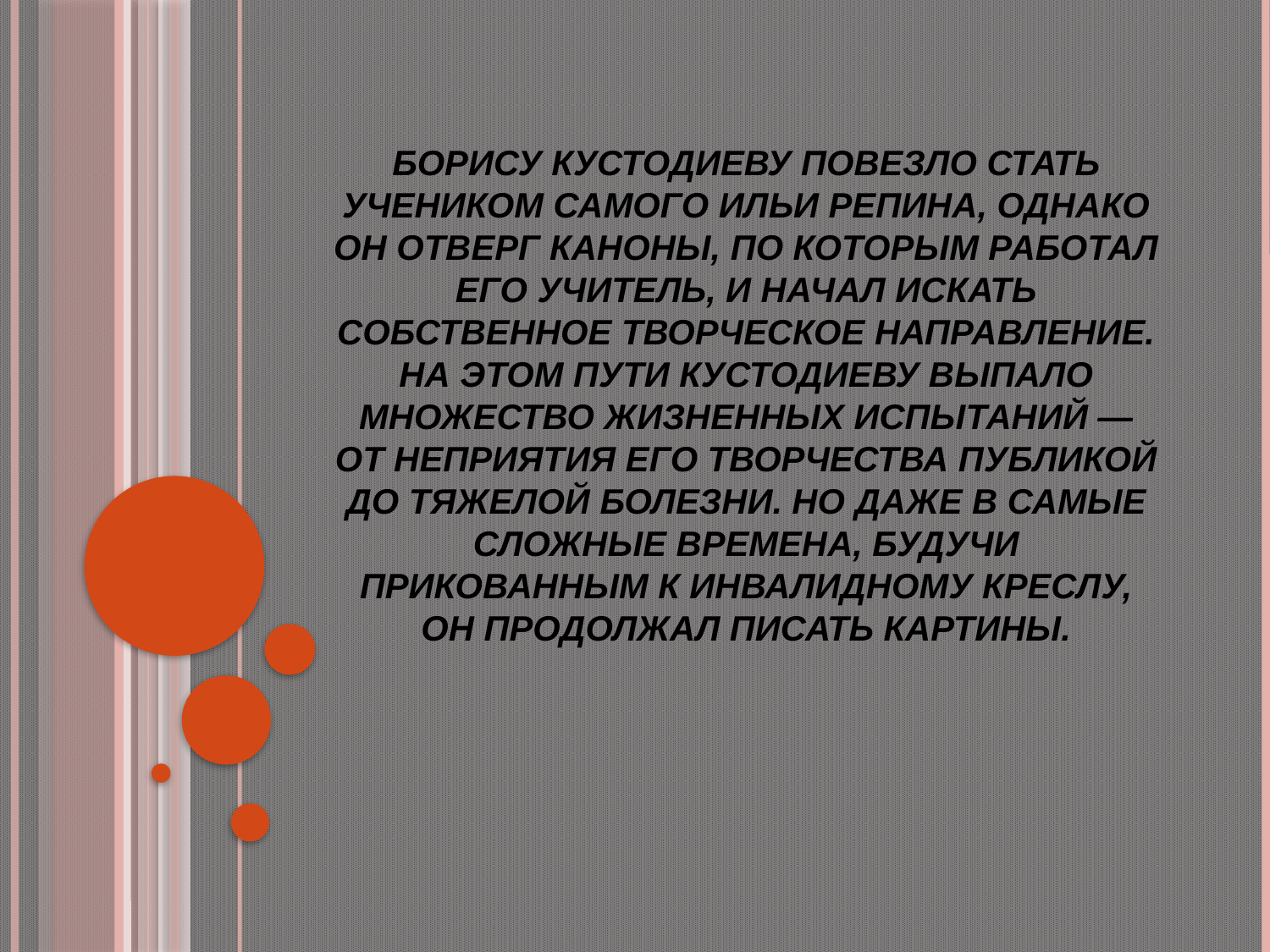

# Борису Кустодиеву повезло стать учеником самого Ильи Репина, однако он отверг каноны, по которым работал его учитель, и начал искать собственное творческое направление. На этом пути Кустодиеву выпало множество жизненных испытаний — от неприятия его творчества публикой до тяжелой болезни. Но даже в самые сложные времена, будучи прикованным к инвалидному креслу, он продолжал писать картины.